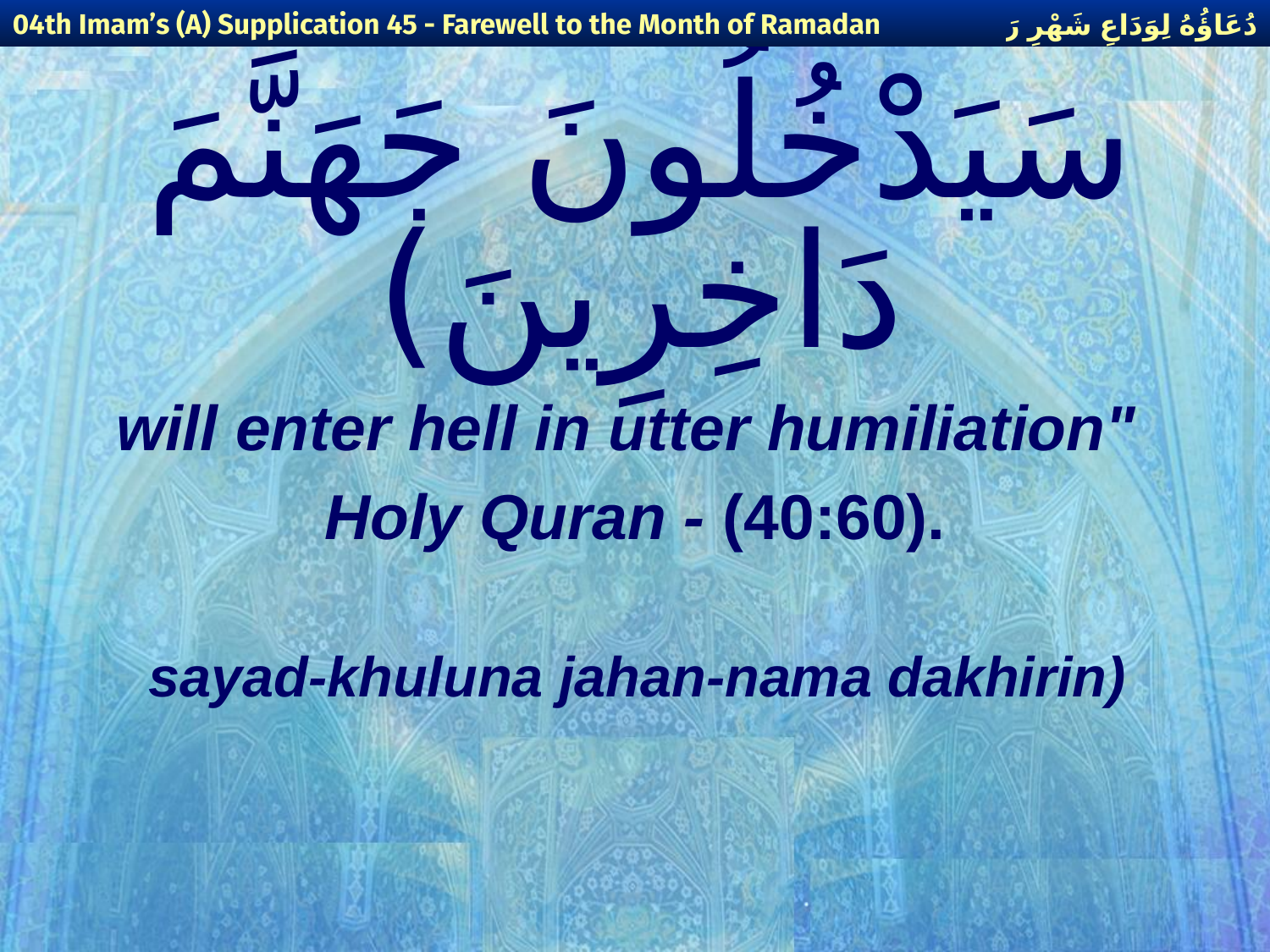

دُعَاؤُهُ لِوَدَاعِ شَهْرِ رَمَضَانَ
04th Imam’s (A) Supplication 45 - Farewell to the Month of Ramadan
# سَيَدْخُلُونَ جَهَنَّمَ دَاخِرِينَ)
will enter hell in utter humiliation"
Holy Quran - (40:60).
sayad-khuluna jahan-nama dakhirin)